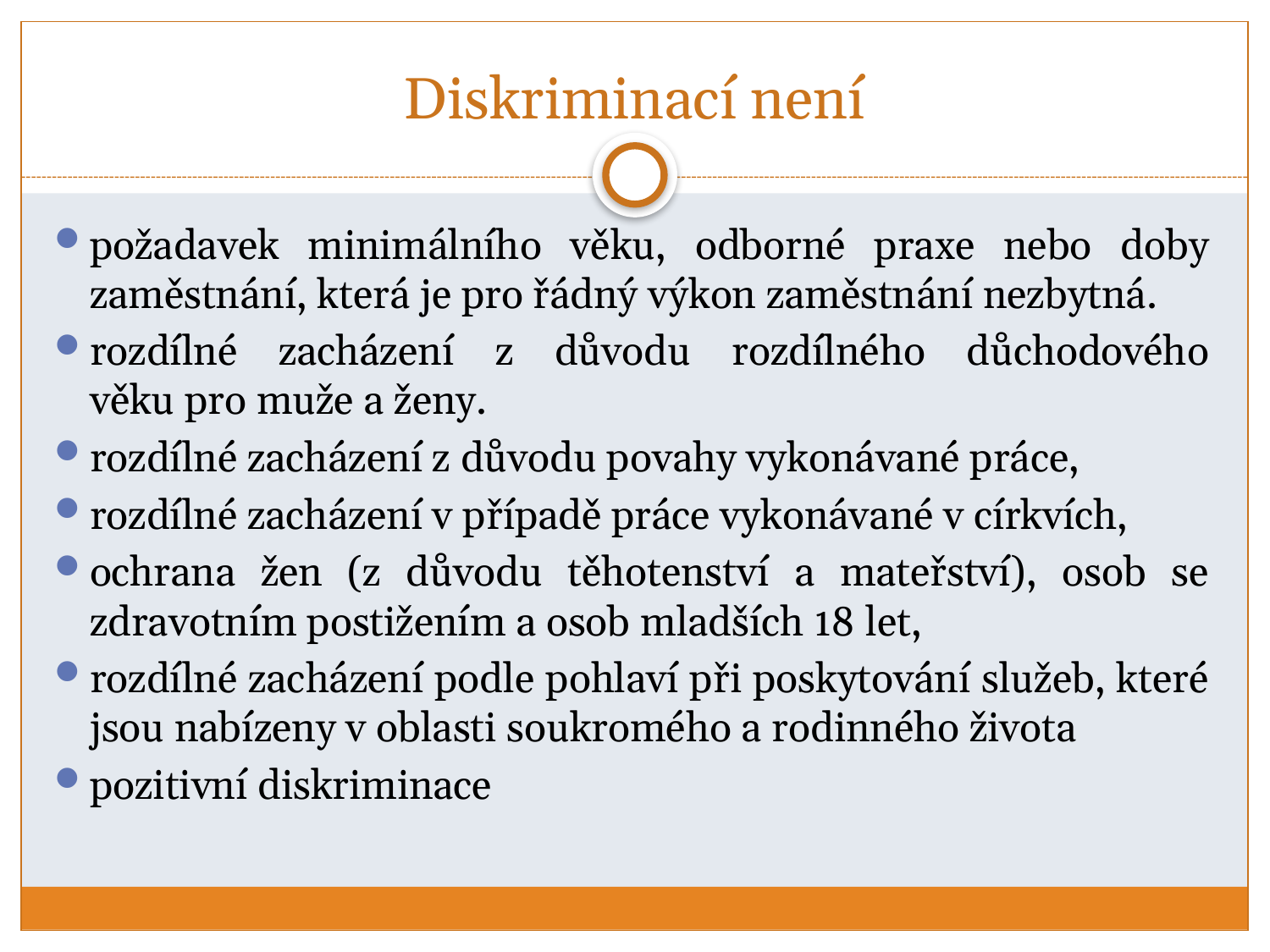

# Diskriminací není
požadavek minimálního věku, odborné praxe nebo doby zaměstnání, která je pro řádný výkon zaměstnání nezbytná.
rozdílné zacházení z důvodu rozdílného důchodového věku pro muže a ženy.
rozdílné zacházení z důvodu povahy vykonávané práce,
rozdílné zacházení v případě práce vykonávané v církvích,
ochrana žen (z důvodu těhotenství a mateřství), osob se zdravotním postižením a osob mladších 18 let,
rozdílné zacházení podle pohlaví při poskytování služeb, které jsou nabízeny v oblasti soukromého a rodinného života
pozitivní diskriminace